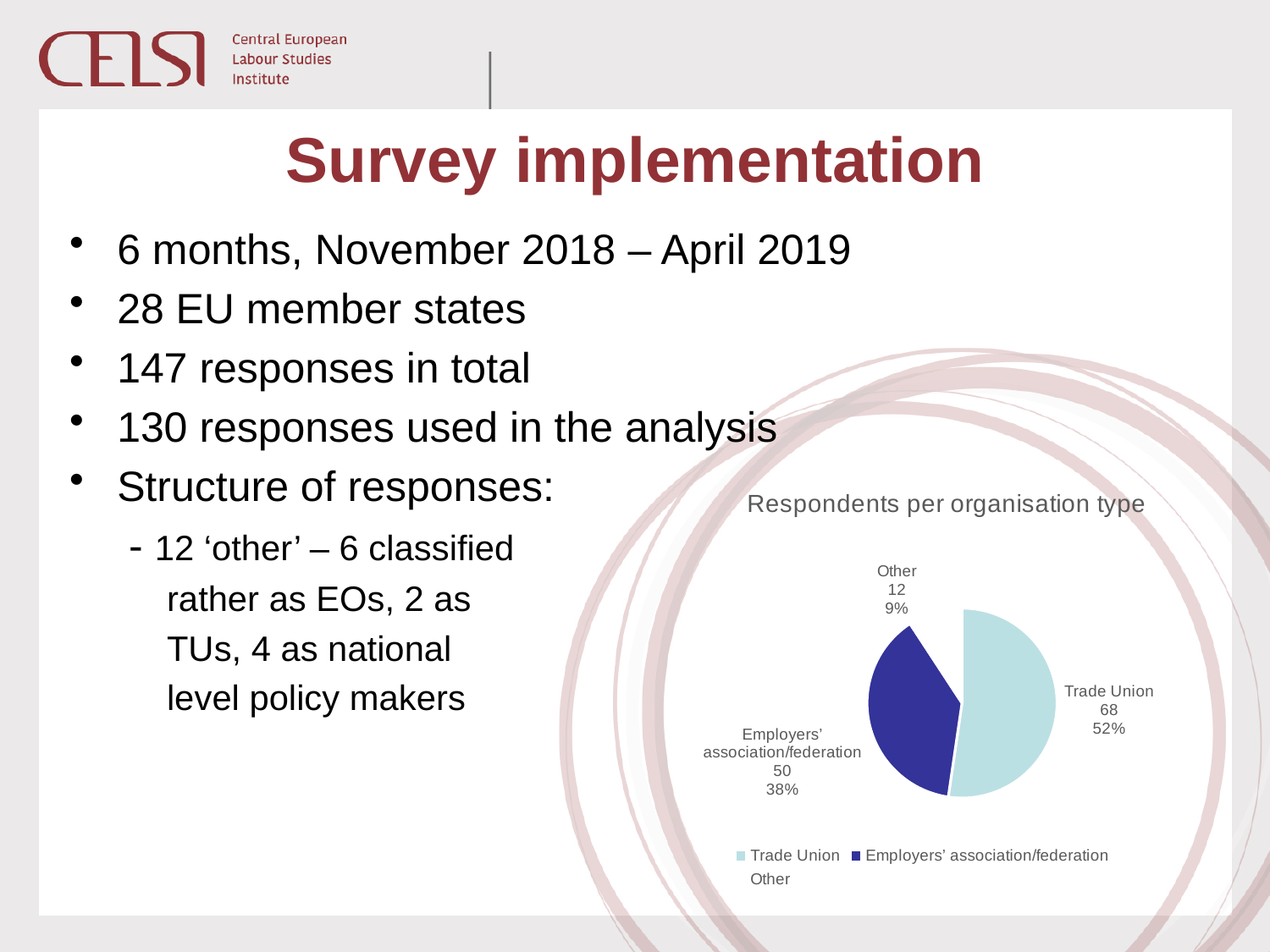

# Survey implementation
6 months, November 2018 – April 2019
28 EU member states
147 responses in total
130 responses used in the analysis
Structure of responses:
     - 12 ‘other’ – 6 classified
          rather as EOs, 2 as
          TUs, 4 as national
          level policy makers

### Chart: Respondents per organisation type

| Category |  |  |
|---|---|---|
| Trade Union | 68.0 | 0.523076923076923 |
| Employers’ association/federation | 50.0 | 0.384615384615385 |
| Other | 12.0 | 0.0923076923076923 |